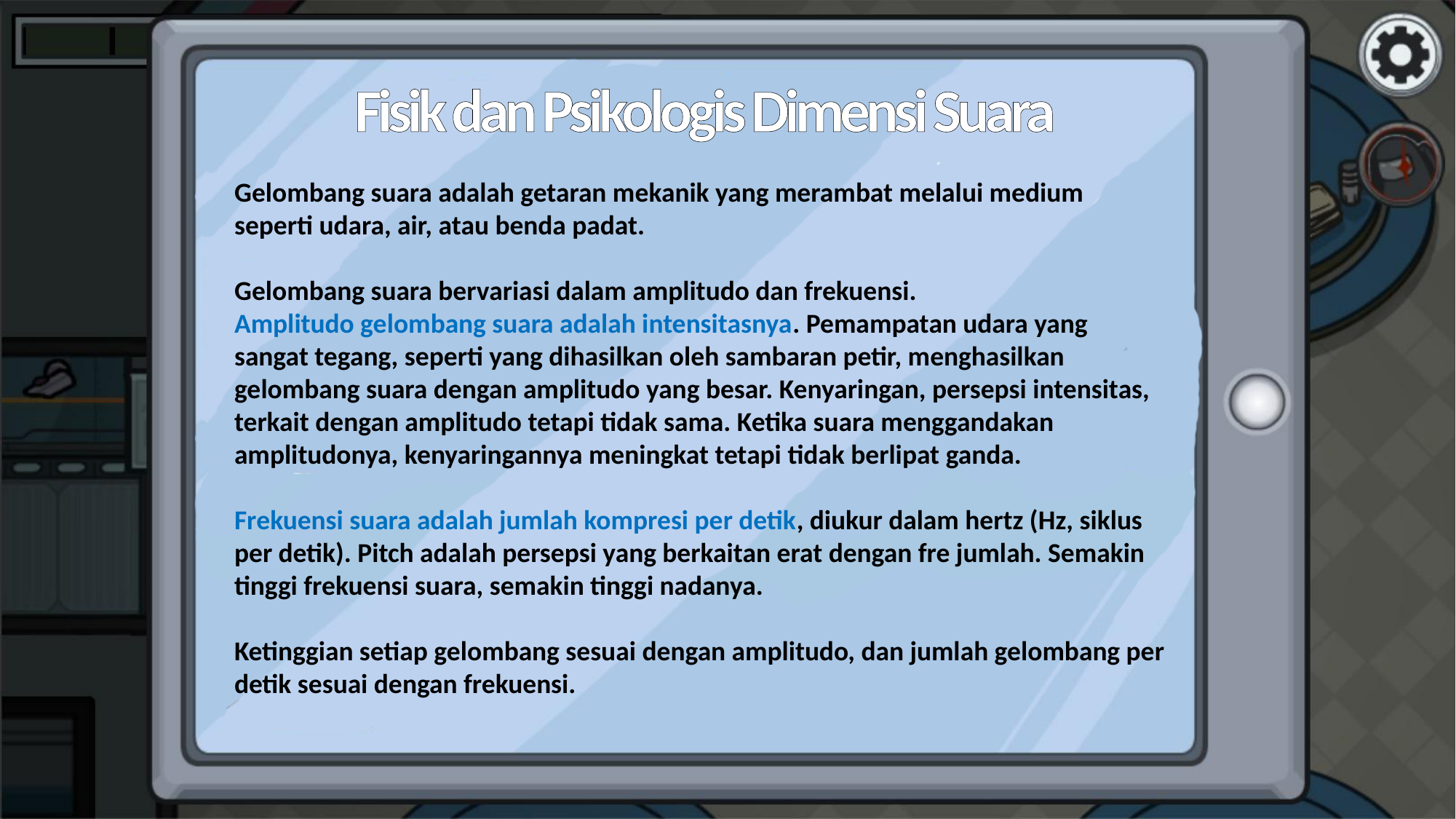

Fisik dan Psikologis Dimensi Suara
Gelombang suara adalah getaran mekanik yang merambat melalui medium seperti udara, air, atau benda padat.

Gelombang suara bervariasi dalam amplitudo dan frekuensi.
Amplitudo gelombang suara adalah intensitasnya. Pemampatan udara yang sangat tegang, seperti yang dihasilkan oleh sambaran petir, menghasilkan gelombang suara dengan amplitudo yang besar. Kenyaringan, persepsi intensitas, terkait dengan amplitudo tetapi tidak sama. Ketika suara menggandakan amplitudonya, kenyaringannya meningkat tetapi tidak berlipat ganda.

Frekuensi suara adalah jumlah kompresi per detik, diukur dalam hertz (Hz, siklus per detik). Pitch adalah persepsi yang berkaitan erat dengan fre jumlah. Semakin tinggi frekuensi suara, semakin tinggi nadanya.

Ketinggian setiap gelombang sesuai dengan amplitudo, dan jumlah gelombang per detik sesuai dengan frekuensi.